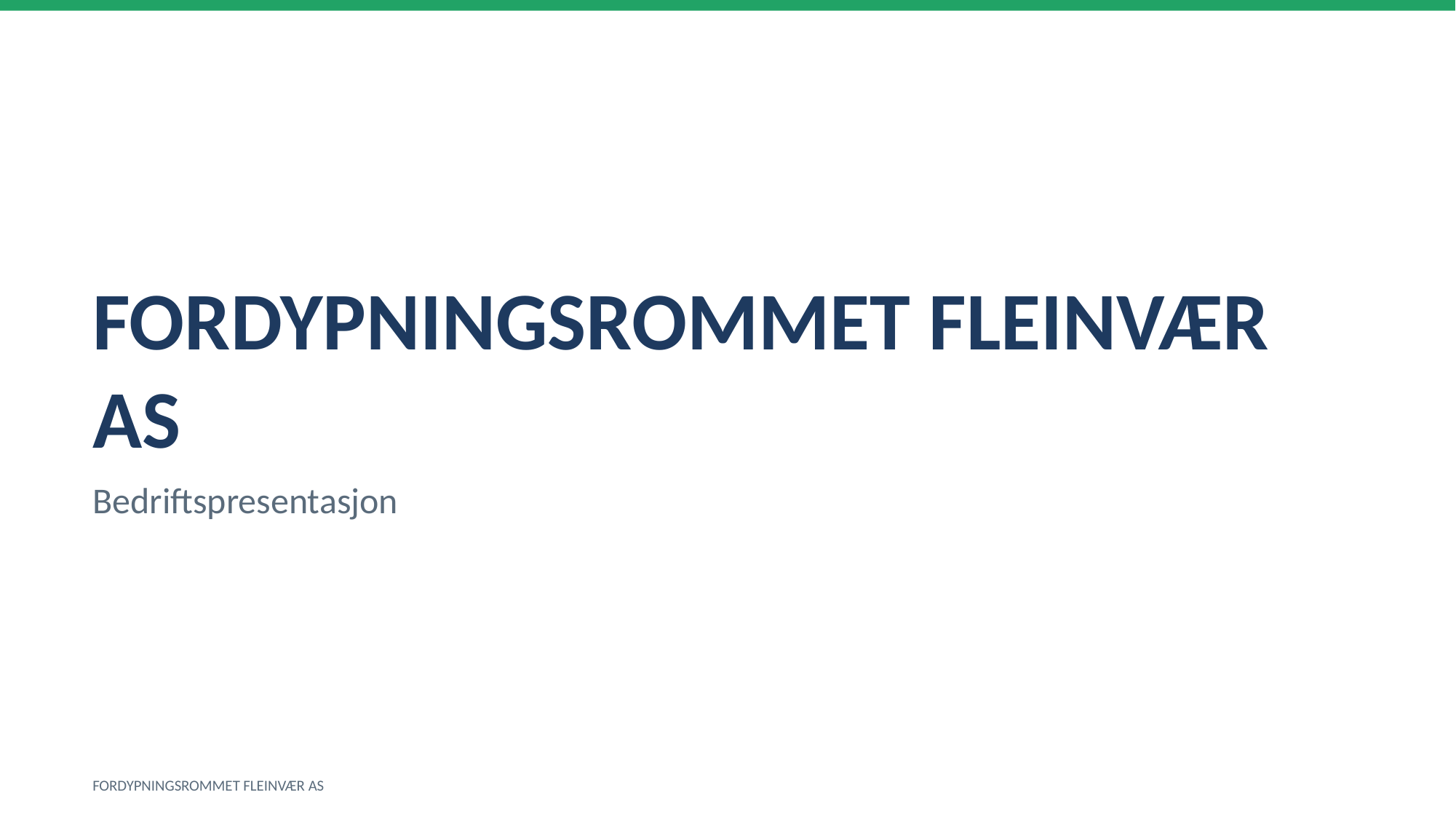

FORDYPNINGSROMMET FLEINVÆR AS
Bedriftspresentasjon
FORDYPNINGSROMMET FLEINVÆR AS